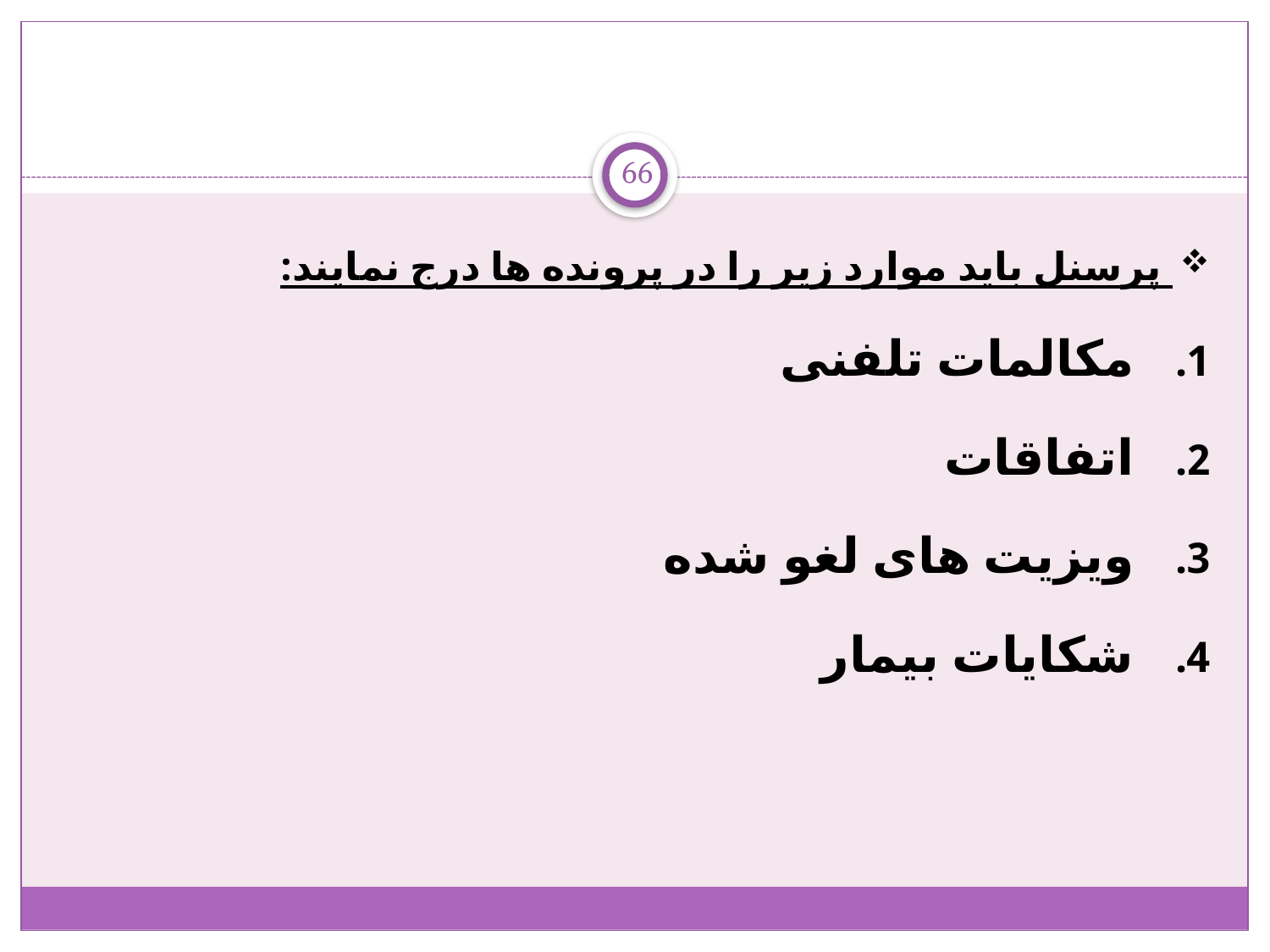

66
 پرسنل باید موارد زیر را در پرونده ها درج نمایند:
 مکالمات تلفنی
 اتفاقات
 ویزیت های لغو شده
 شکایات بیمار